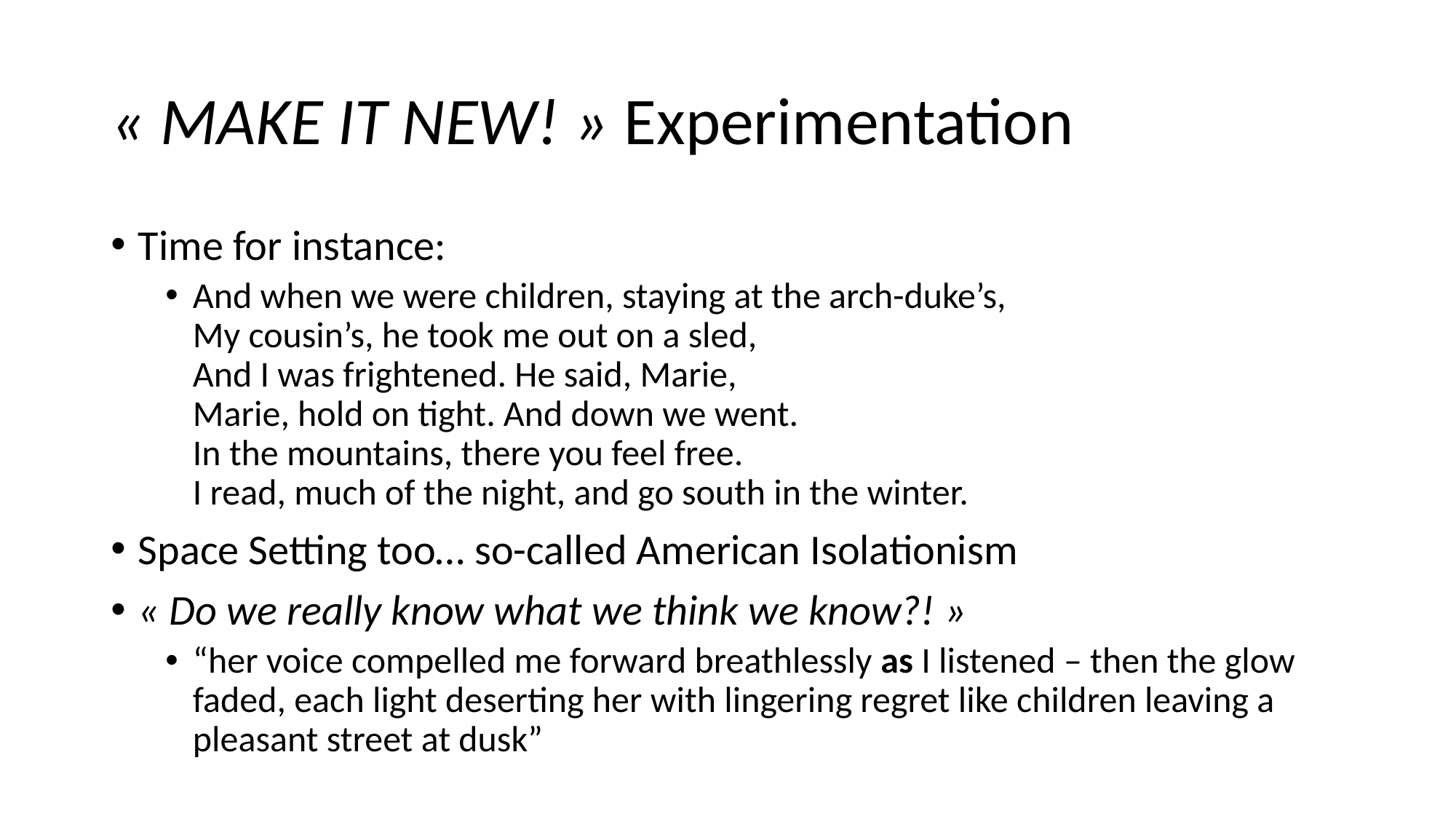

# « MAKE IT NEW! » Experimentation
Time for instance:
And when we were children, staying at the arch-duke’s,
My cousin’s, he took me out on a sled,
And I was frightened. He said, Marie,
Marie, hold on tight. And down we went.
In the mountains, there you feel free.
I read, much of the night, and go south in the winter.
Space Setting too… so-called American Isolationism
« Do we really know what we think we know?! »
“her voice compelled me forward breathlessly as I listened – then the glow faded, each light deserting her with lingering regret like children leaving a pleasant street at dusk”